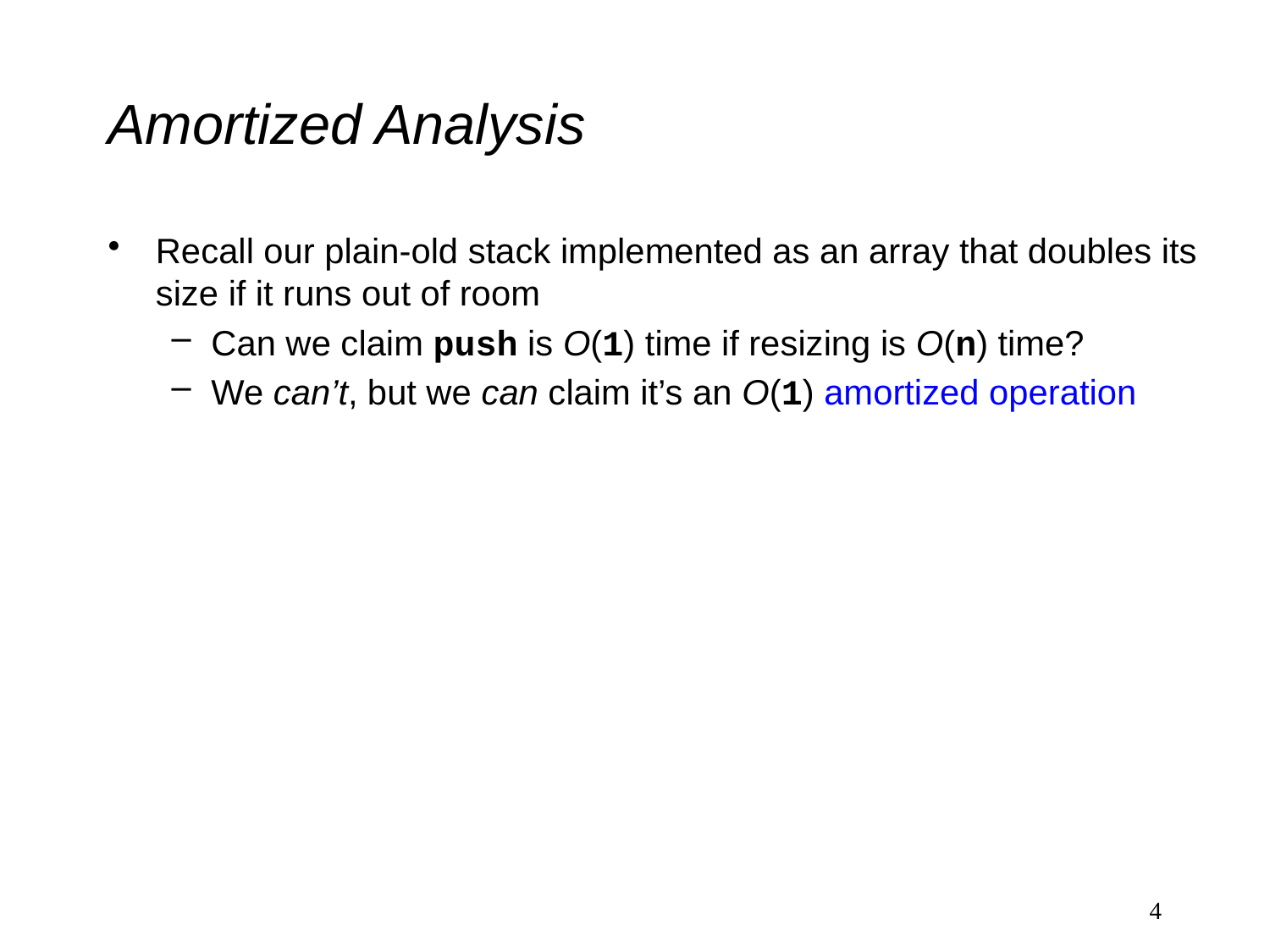

# Amortized Analysis
Recall our plain-old stack implemented as an array that doubles its size if it runs out of room
Can we claim push is O(1) time if resizing is O(n) time?
We can’t, but we can claim it’s an O(1) amortized operation

4